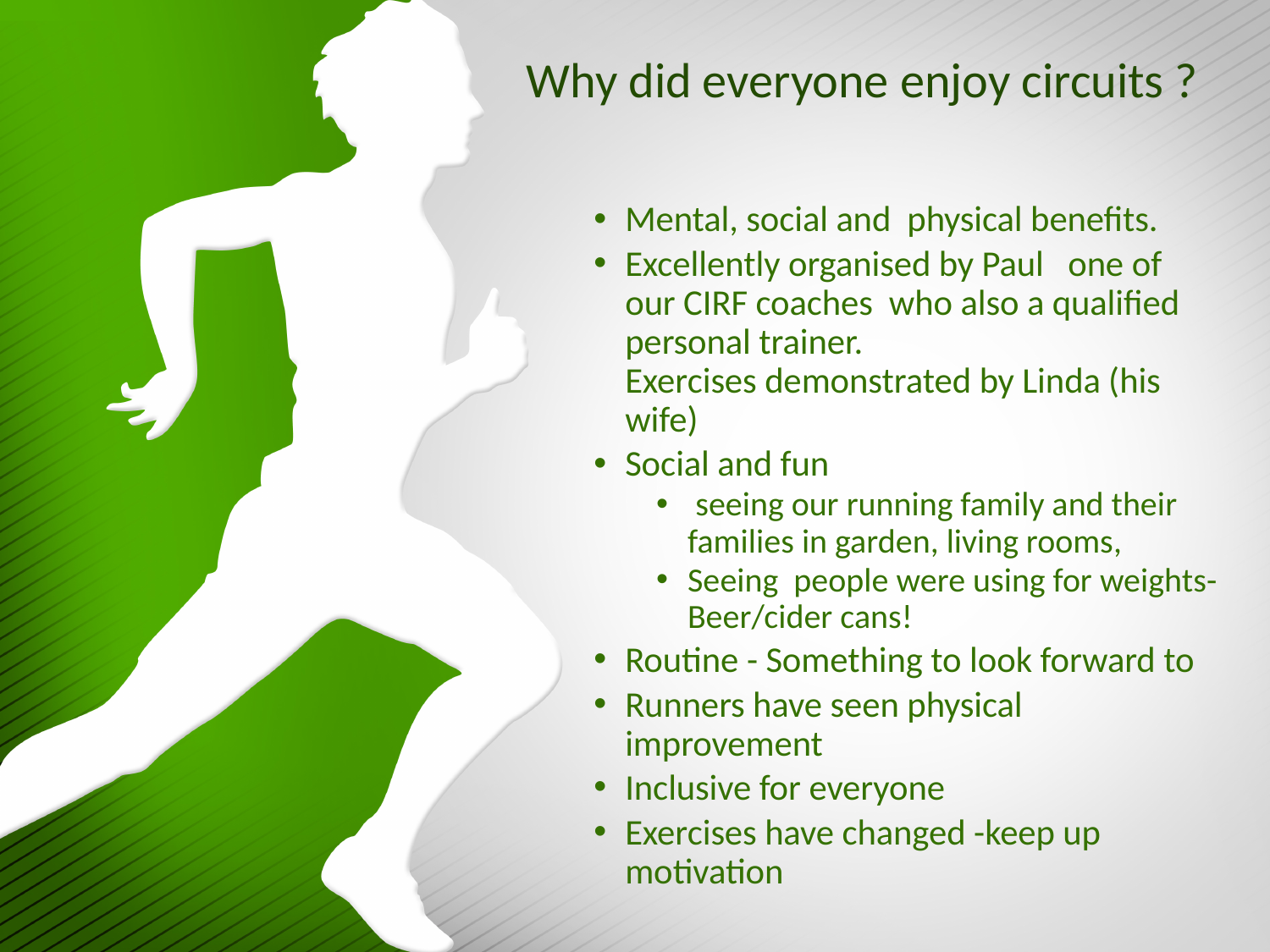

# Why did everyone enjoy circuits ?
Mental, social and  physical benefits.
Excellently organised by Paul   one of our CIRF coaches  who also a qualified personal trainer. Exercises demonstrated by Linda (his wife)
Social and fun
 seeing our running family and their families in garden, living rooms,
Seeing  people were using for weights- Beer/cider cans!
Routine - Something to look forward to
Runners have seen physical improvement
Inclusive for everyone
Exercises have changed -keep up motivation